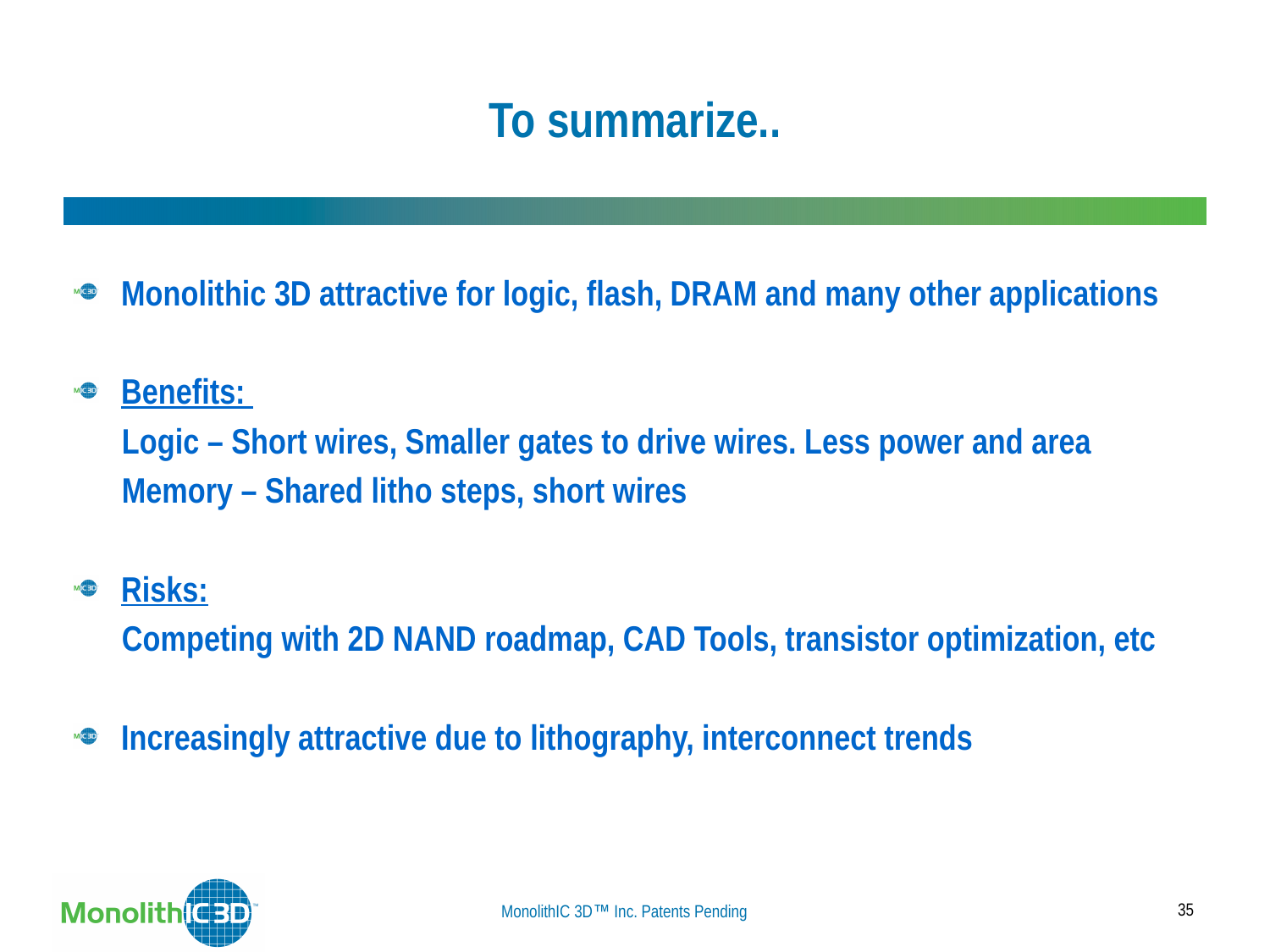

# To summarize..
Monolithic 3D attractive for logic, flash, DRAM and many other applications

Benefits:
      Logic – Short wires, Smaller gates to drive wires. Less power and area
      Memory – Shared litho steps, short wires

Risks:
      Competing with 2D NAND roadmap, CAD Tools, transistor optimization, etc

Increasingly attractive due to lithography, interconnect trends
35
MonolithIC 3D™ Inc. Patents Pending